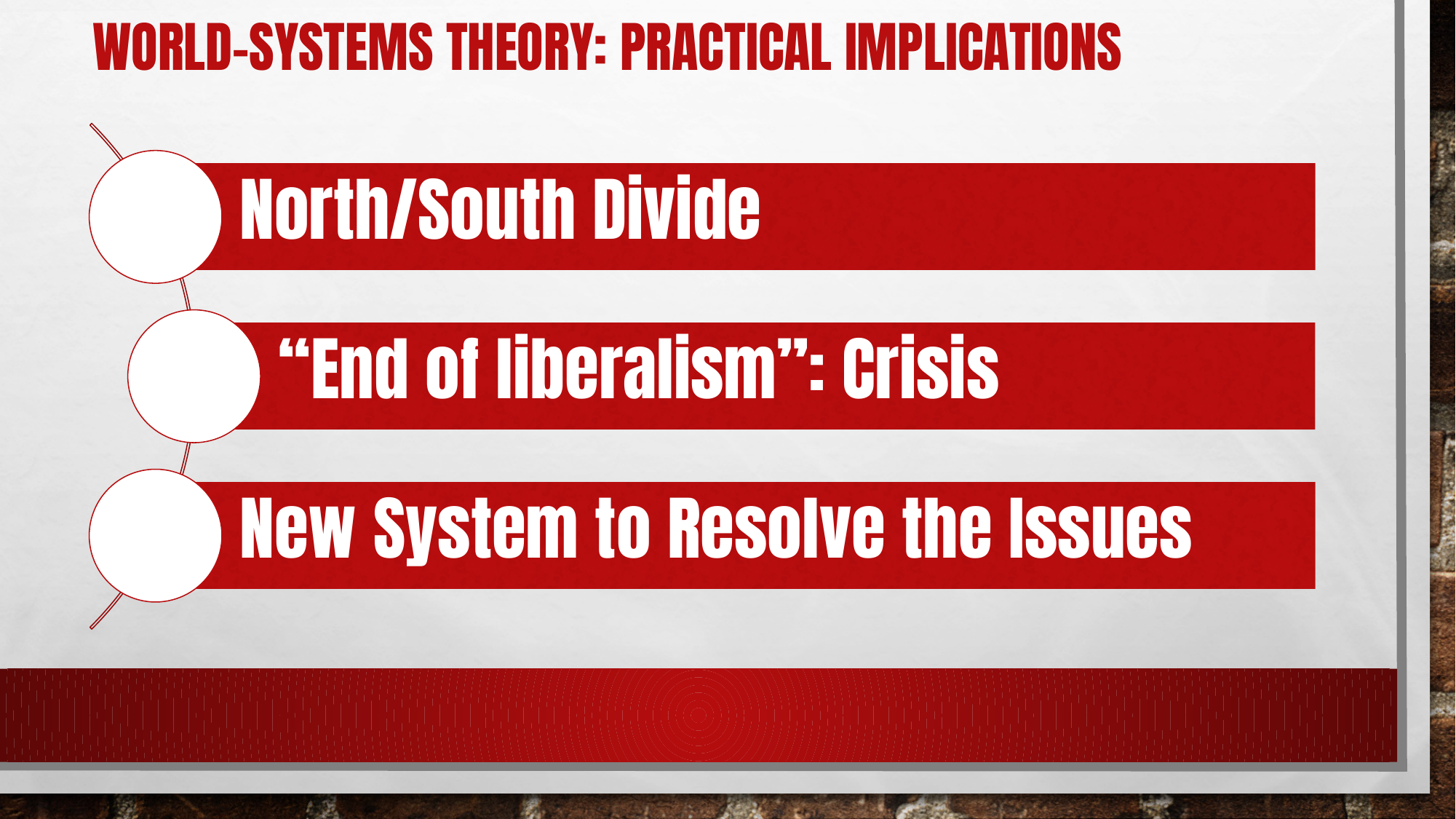

# world-Systems theory: practical implications
North/South Divide
“End of liberalism”: Crisis
New System to Resolve the Issues